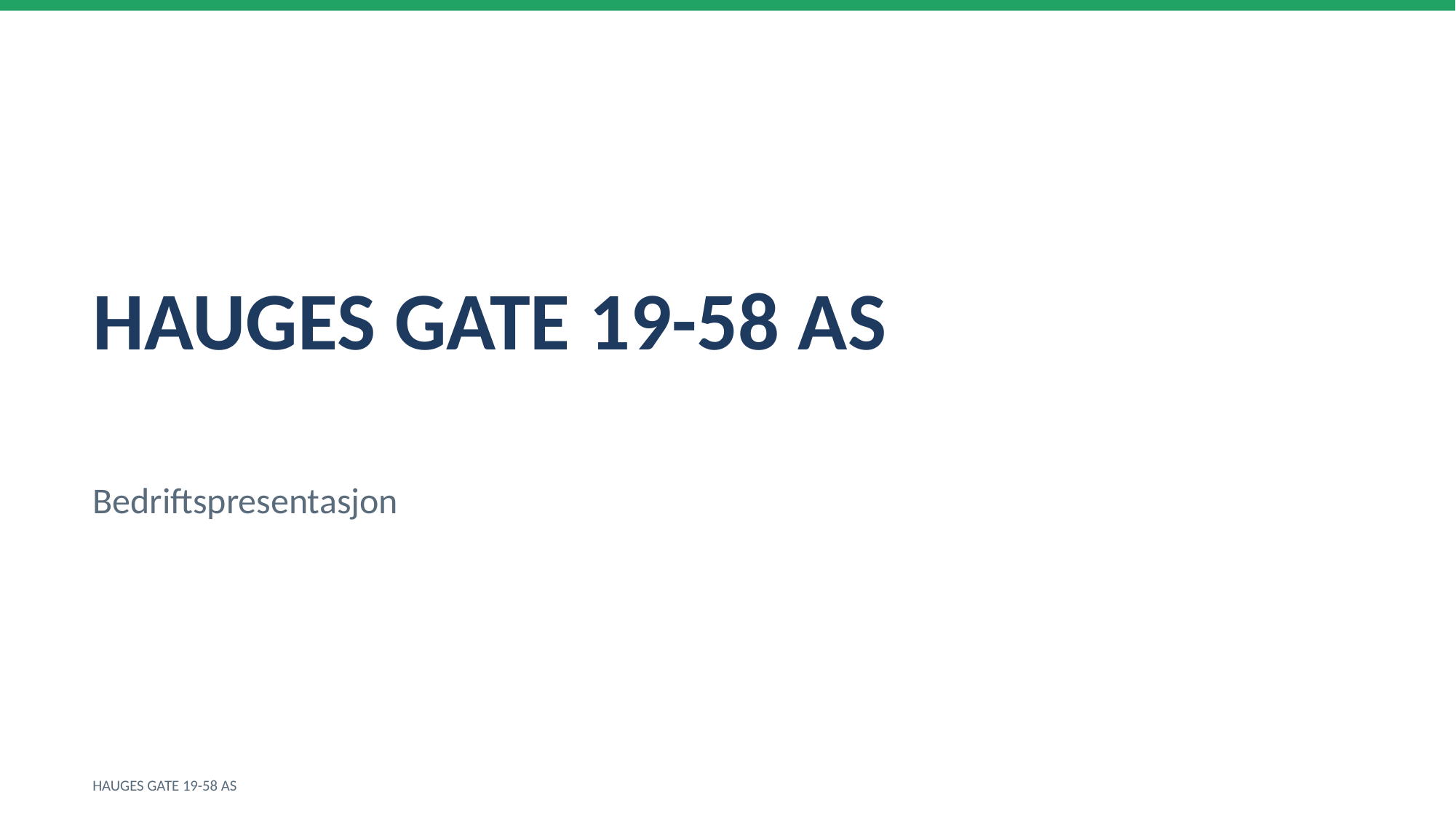

HAUGES GATE 19-58 AS
Bedriftspresentasjon
HAUGES GATE 19-58 AS